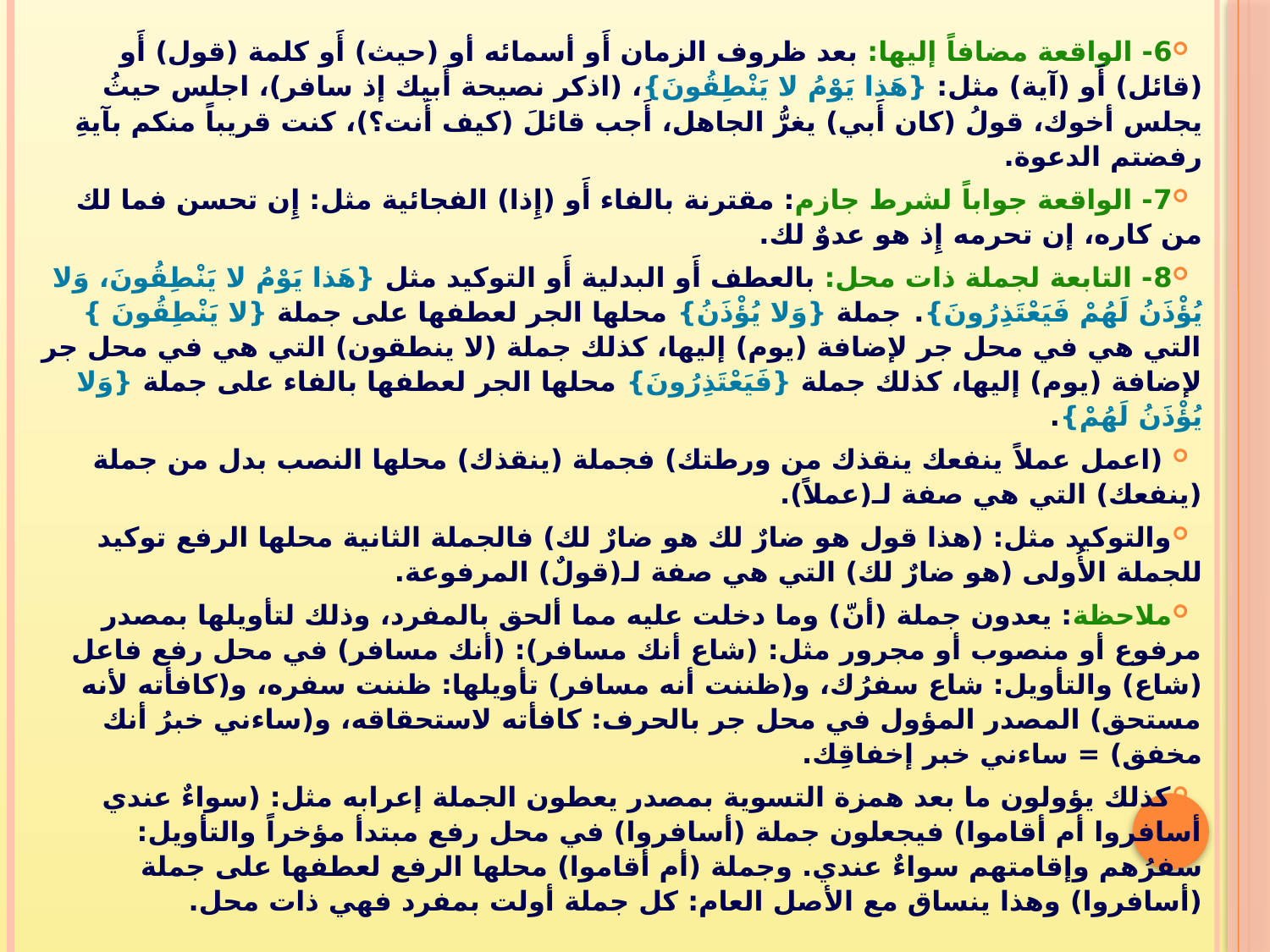

6- الواقعة مضافاً إليها: بعد ظروف الزمان أَو أسمائه أو (حيث) أَو كلمة (قول) أَو (قائل) أَو (آية) مثل: {هَذا يَوْمُ لا يَنْطِقُونَ}، (اذكر نصيحة أَبيك إذ سافر)، اجلس حيثُ يجلس أخوك، قولُ (كان أَبي) يغرُّ الجاهل، أَجب قائلَ (كيف أَنت؟)، كنت قريباً منكم بآيةِ رفضتم الدعوة.
7- الواقعة جواباً لشرط جازم: مقترنة بالفاء أَو (إِذا) الفجائية مثل: إِن تحسن فما لك من كاره، إن تحرمه إِذ هو عدوٌ لك.
8- التابعة لجملة ذات محل: بالعطف أَو البدلية أَو التوكيد مثل {هَذا يَوْمُ لا يَنْطِقُونَ، وَلا يُؤْذَنُ لَهُمْ فَيَعْتَذِرُونَ}.  جملة {وَلا يُؤْذَنُ} محلها الجر لعطفها على جملة {لا يَنْطِقُونَ } التي هي في محل جر لإضافة (يوم) إليها، كذلك جملة (لا ينطقون) التي هي في محل جر لإضافة (يوم) إليها، كذلك جملة {فَيَعْتَذِرُونَ} محلها الجر لعطفها بالفاء على جملة {وَلا يُؤْذَنُ لَهُمْ}.
 (اعمل عملاً ينفعك ينقذك من ورطتك) فجملة (ينقذك) محلها النصب بدل من جملة (ينفعك) التي هي صفة لـ(عملاً).
والتوكيد مثل: (هذا قول هو ضارٌ لك هو ضارٌ لك) فالجملة الثانية محلها الرفع توكيد للجملة الأُولى (هو ضارٌ لك) التي هي صفة لـ(قولٌ) المرفوعة.
ملاحظة: يعدون جملة (أنّ) وما دخلت عليه مما ألحق بالمفرد، وذلك لتأويلها بمصدر مرفوع أو منصوب أو مجرور مثل: (شاع أنك مسافر): (أنك مسافر) في محل رفع فاعل (شاع) والتأويل: شاع سفرُك، و(ظننت أنه مسافر) تأويلها: ظننت سفره، و(كافأته لأنه مستحق) المصدر المؤول في محل جر بالحرف: كافأته لاستحقاقه، و(ساءني خبرُ أنك مخفق) = ساءني خبر إخفاقِك.
كذلك يؤولون ما بعد همزة التسوية بمصدر يعطون الجملة إعرابه مثل: (سواءٌ عندي أسافروا أم أقاموا) فيجعلون جملة (أسافروا) في محل رفع مبتدأ مؤخراً والتأويل: سفرُهم وإقامتهم سواءٌ عندي. وجملة (أم أقاموا) محلها الرفع لعطفها على جملة (أسافروا) وهذا ينساق مع الأصل العام: كل جملة أولت بمفرد فهي ذات محل.